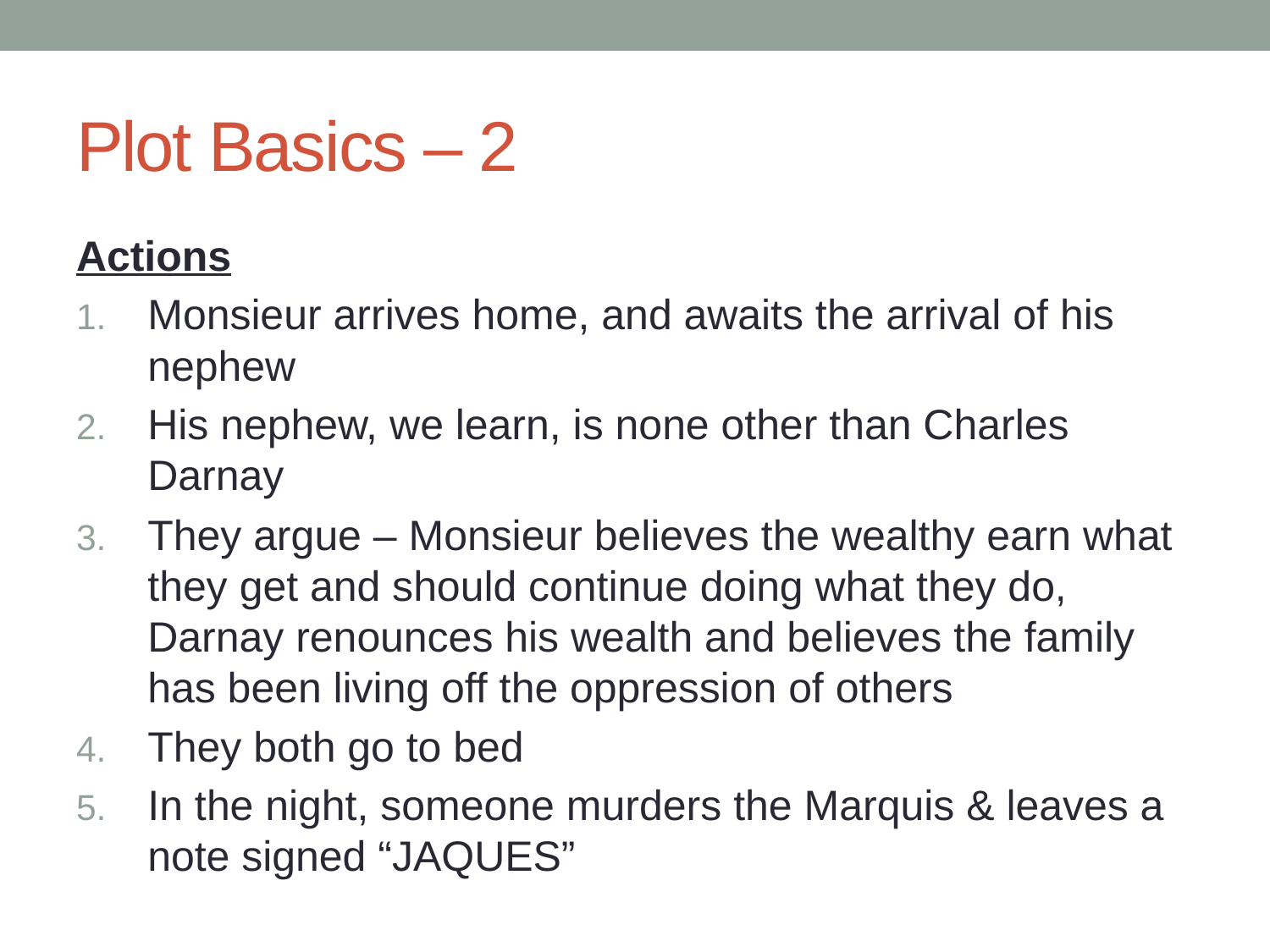

# Plot Basics – 2
Actions
Monsieur arrives home, and awaits the arrival of his nephew
His nephew, we learn, is none other than Charles Darnay
They argue – Monsieur believes the wealthy earn what they get and should continue doing what they do, Darnay renounces his wealth and believes the family has been living off the oppression of others
They both go to bed
In the night, someone murders the Marquis & leaves a note signed “JAQUES”